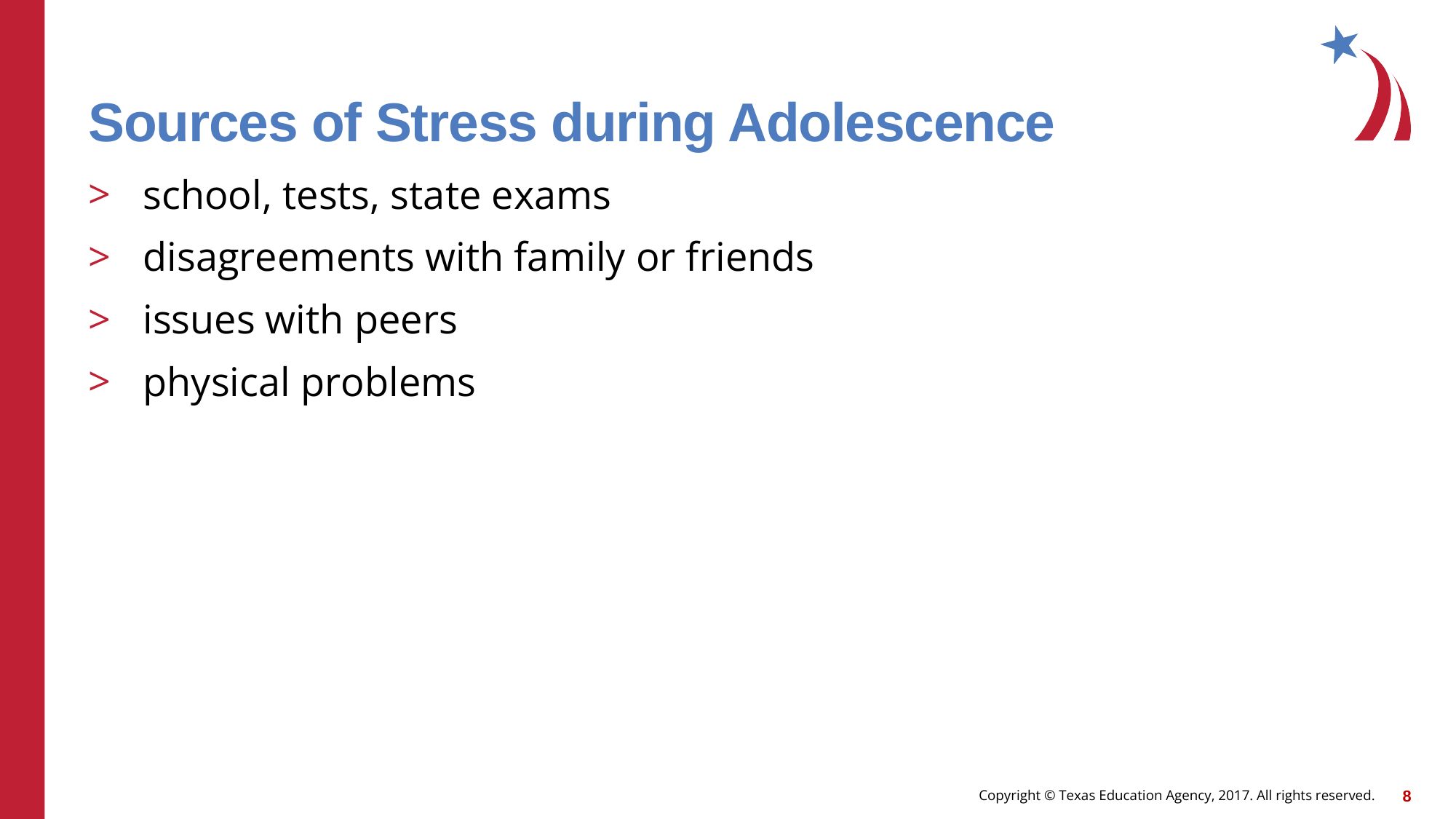

# Sources of Stress during Adolescence
school, tests, state exams
disagreements with family or friends
issues with peers
physical problems